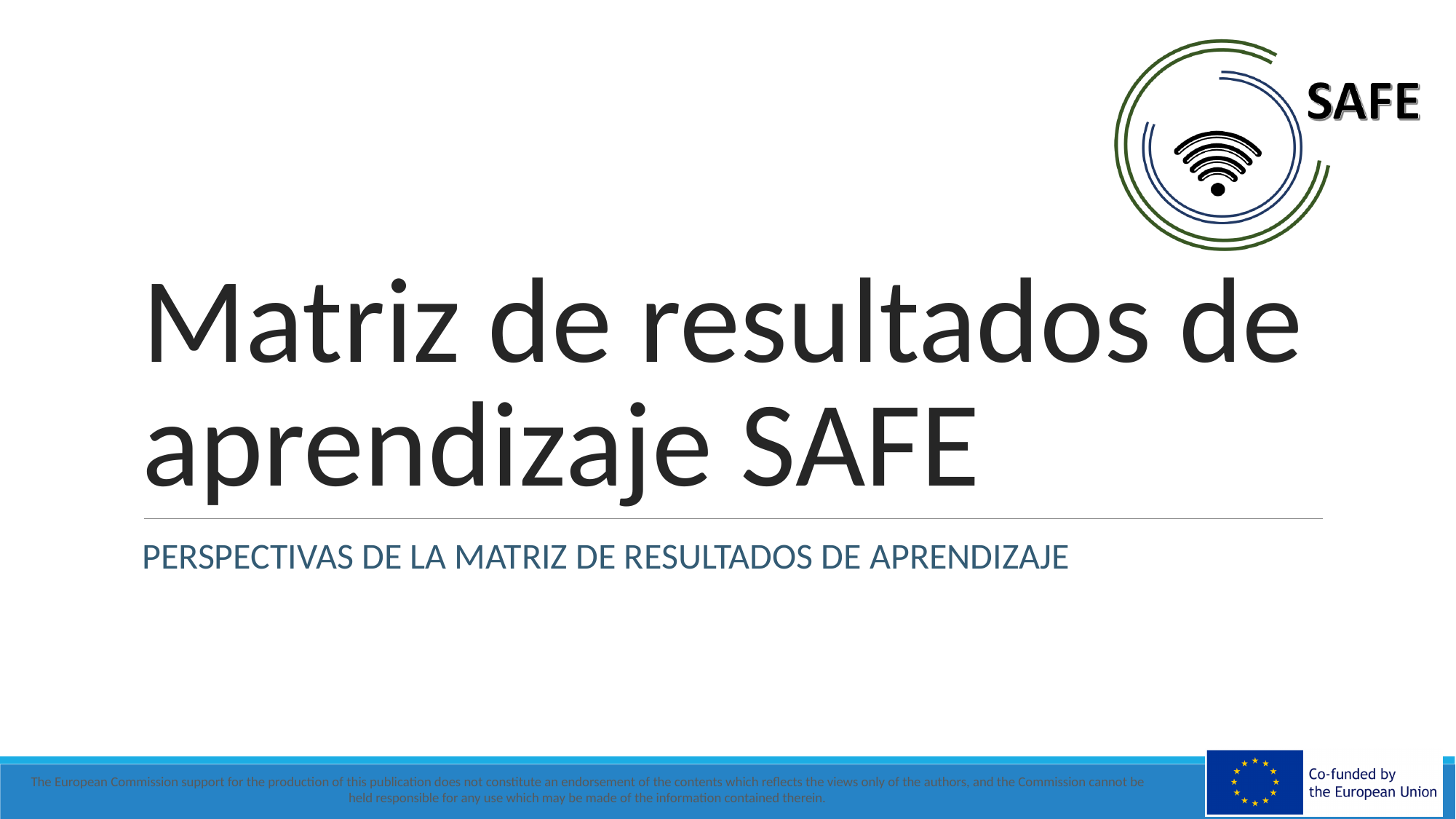

# Matriz de resultados de aprendizaje SAFE
PERSPECTIVAS DE LA MATRIZ DE RESULTADOS DE APRENDIZAJE